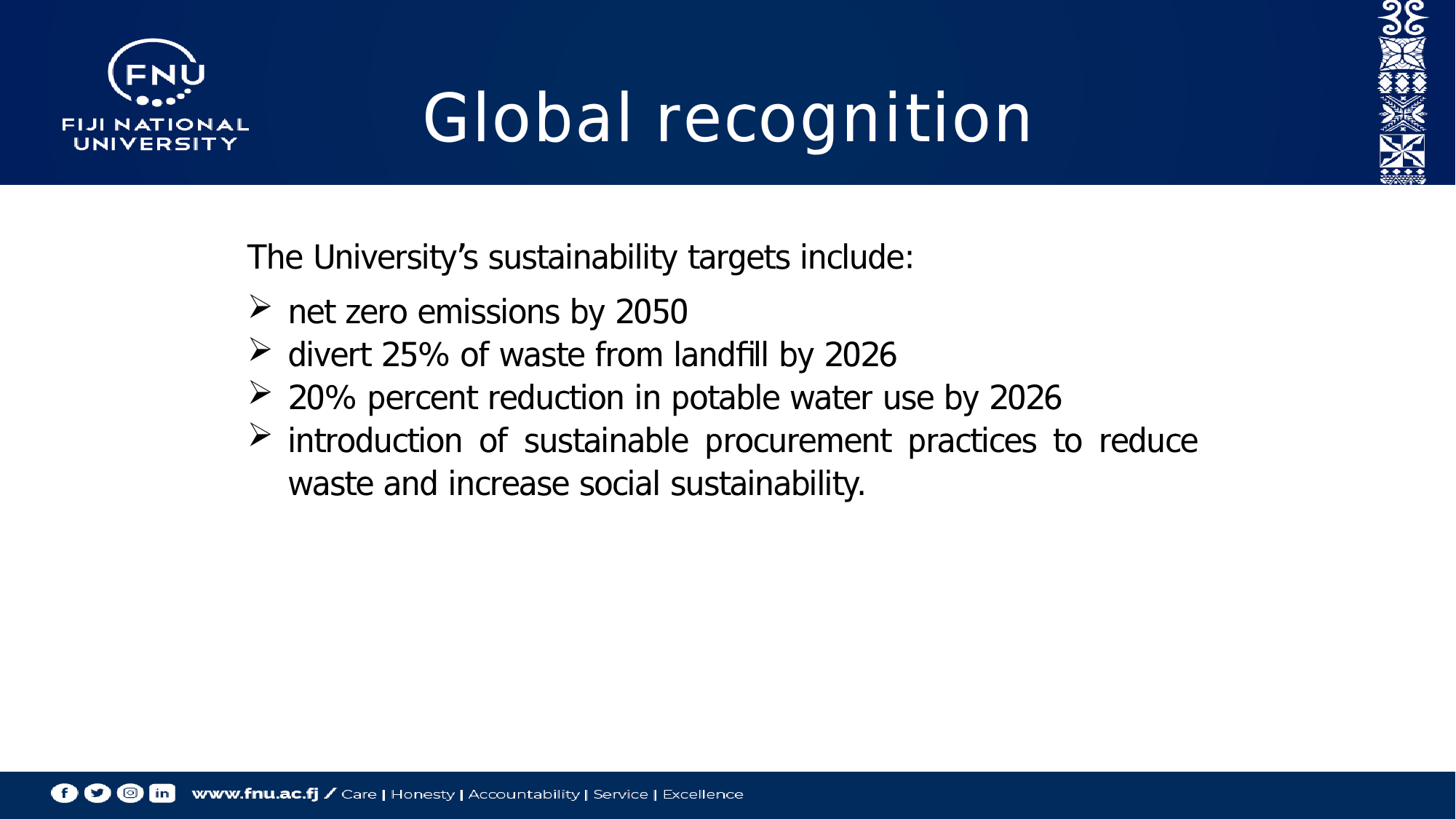

# Global recognition
The University’s sustainability targets include:
net zero emissions by 2050
divert 25% of waste from landfill by 2026
20% percent reduction in potable water use by 2026
introduction of sustainable procurement practices to reduce waste and increase social sustainability.